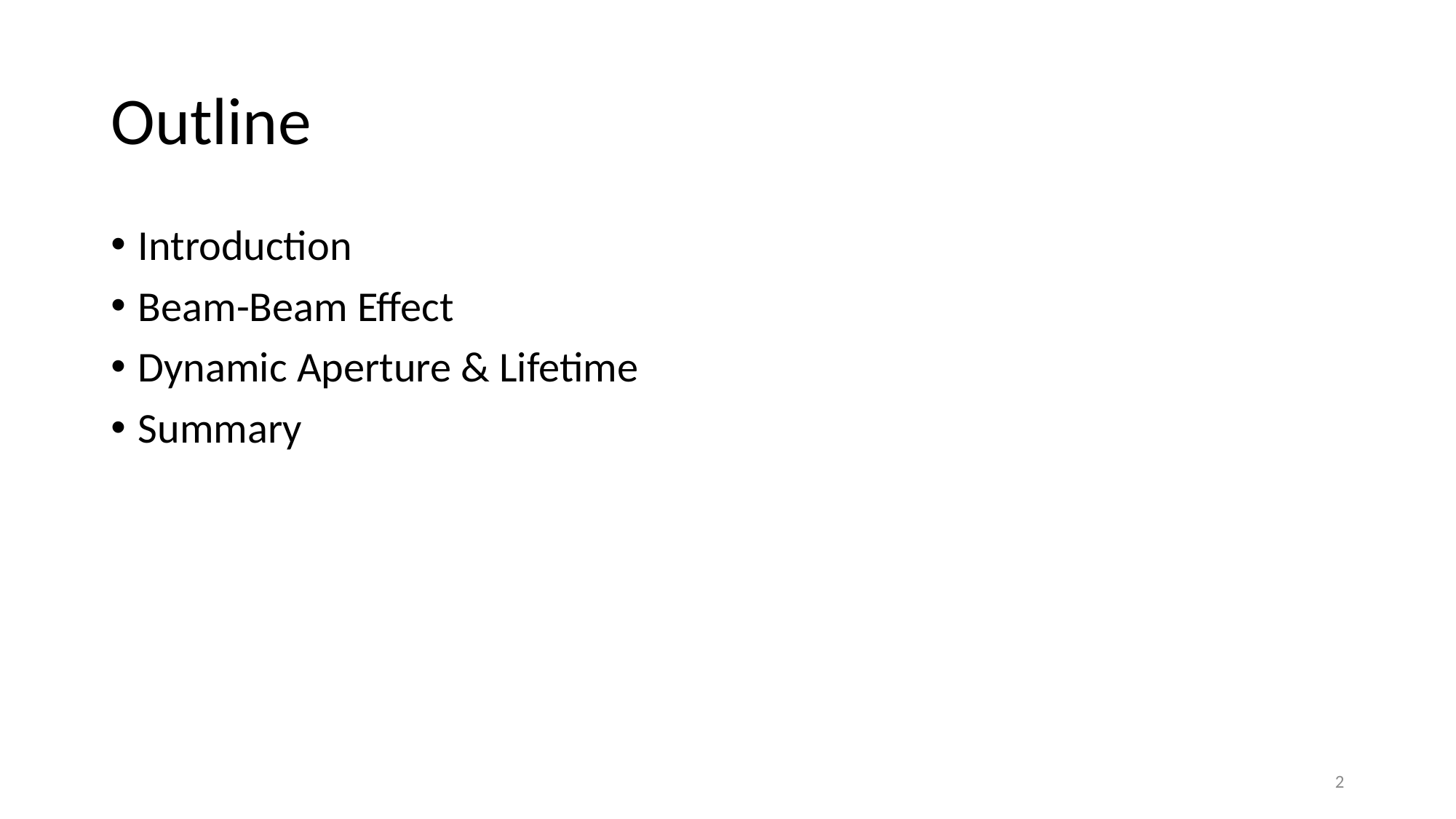

# Outline
Introduction
Beam-Beam Effect
Dynamic Aperture & Lifetime
Summary

2